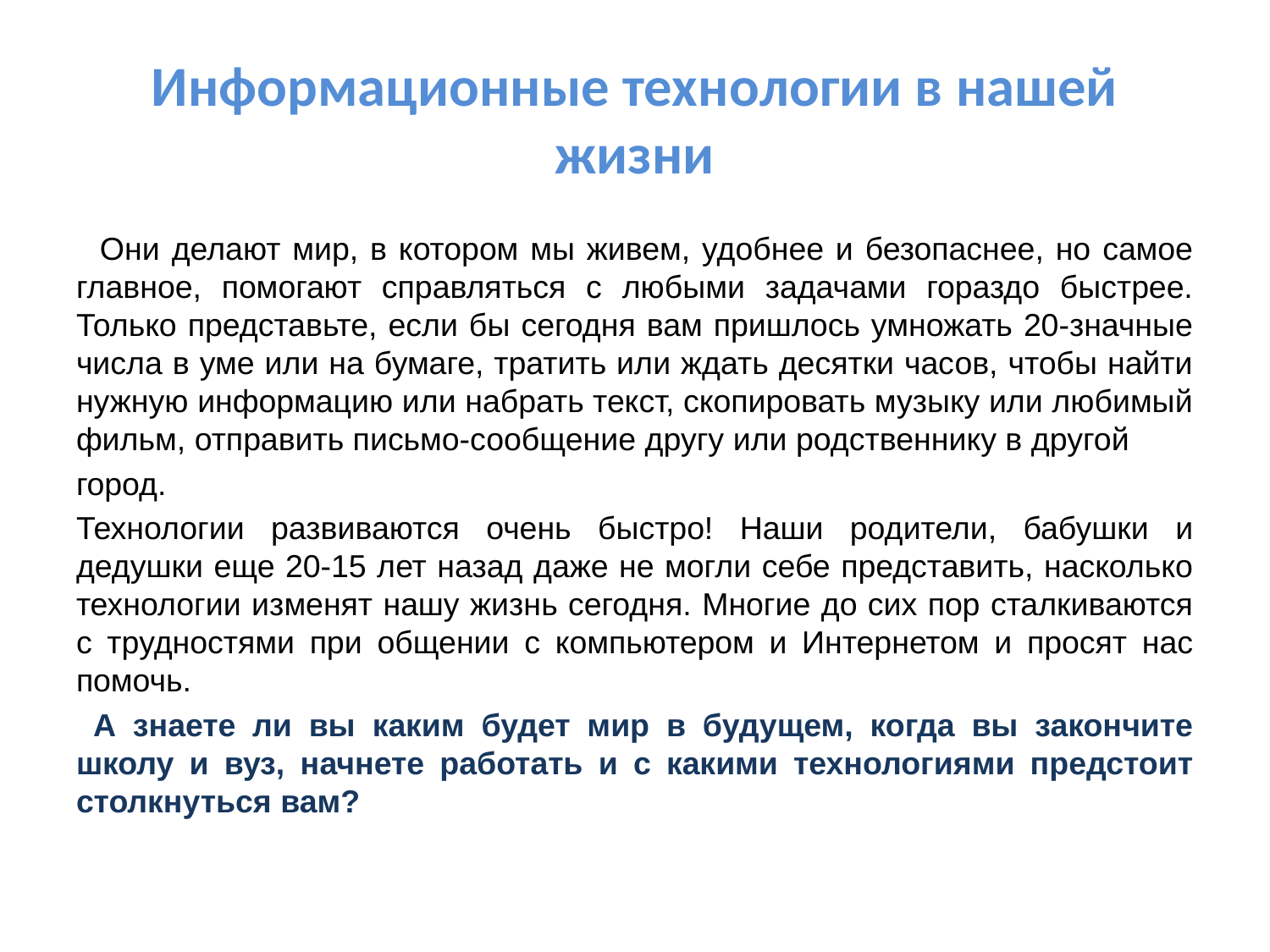

# Информационные технологии в нашей жизни
  Они делают мир, в котором мы живем, удобнее и безопаснее, но самое главное, помогают справляться с любыми задачами гораздо быстрее. Только представьте, если бы сегодня вам пришлось умножать 20-значные числа в уме или на бумаге, тратить или ждать десятки часов, чтобы найти нужную информацию или набрать текст, скопировать музыку или любимый фильм, отправить письмо-сообщение другу или родственнику в другой
город.
Технологии развиваются очень быстро! Наши родители, бабушки и дедушки еще 20-15 лет назад даже не могли себе представить, насколько технологии изменят нашу жизнь сегодня. Многие до сих пор сталкиваются с трудностями при общении с компьютером и Интернетом и просят нас помочь.
 А знаете ли вы каким будет мир в будущем, когда вы закончите школу и вуз, начнете работать и с какими технологиями предстоит столкнуться вам?